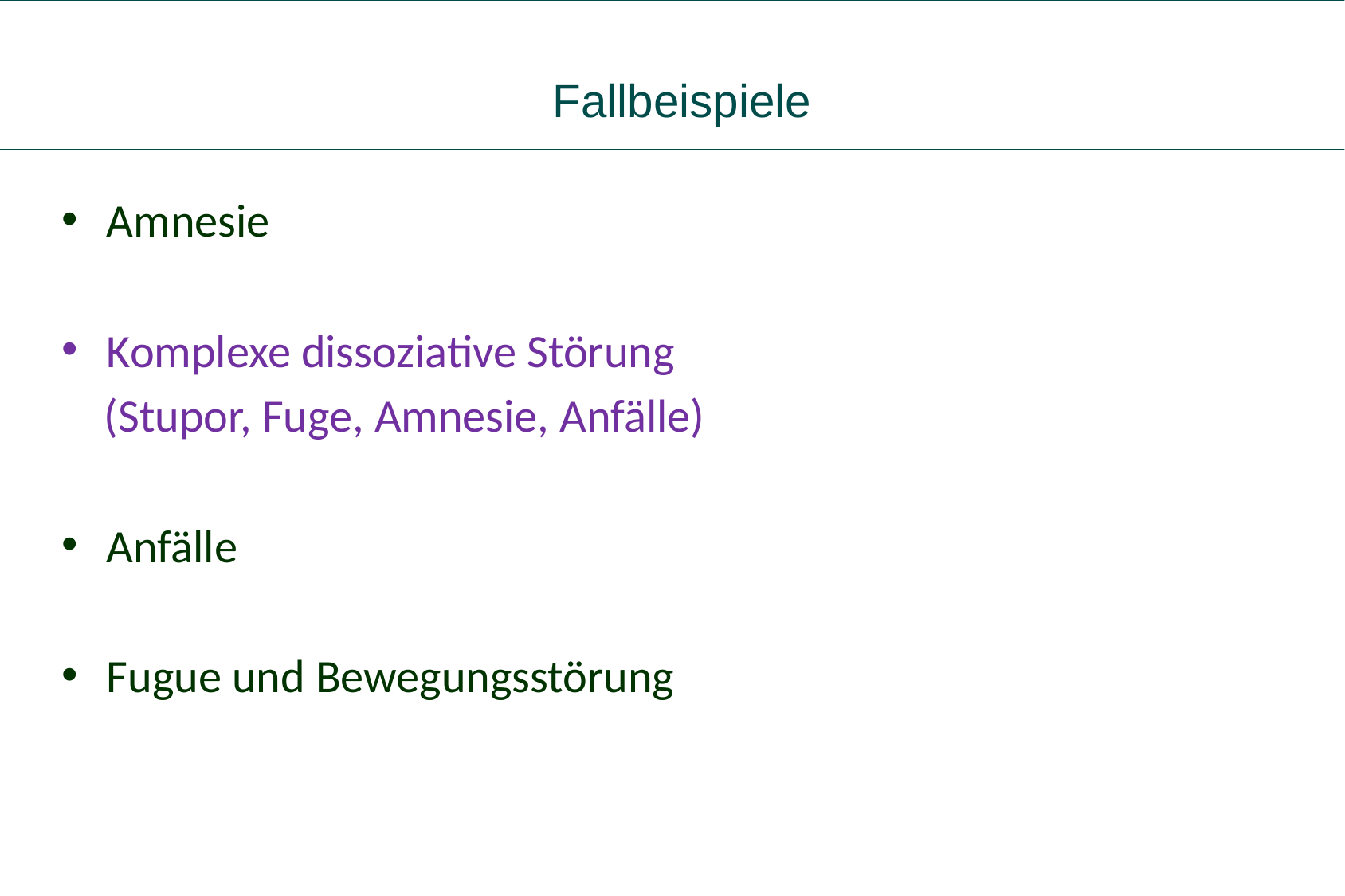

# Fallbeispiele
Amnesie

Komplexe dissoziative Störung
    (Stupor, Fuge, Amnesie, Anfälle)

Anfälle

Fugue und Bewegungsstörung